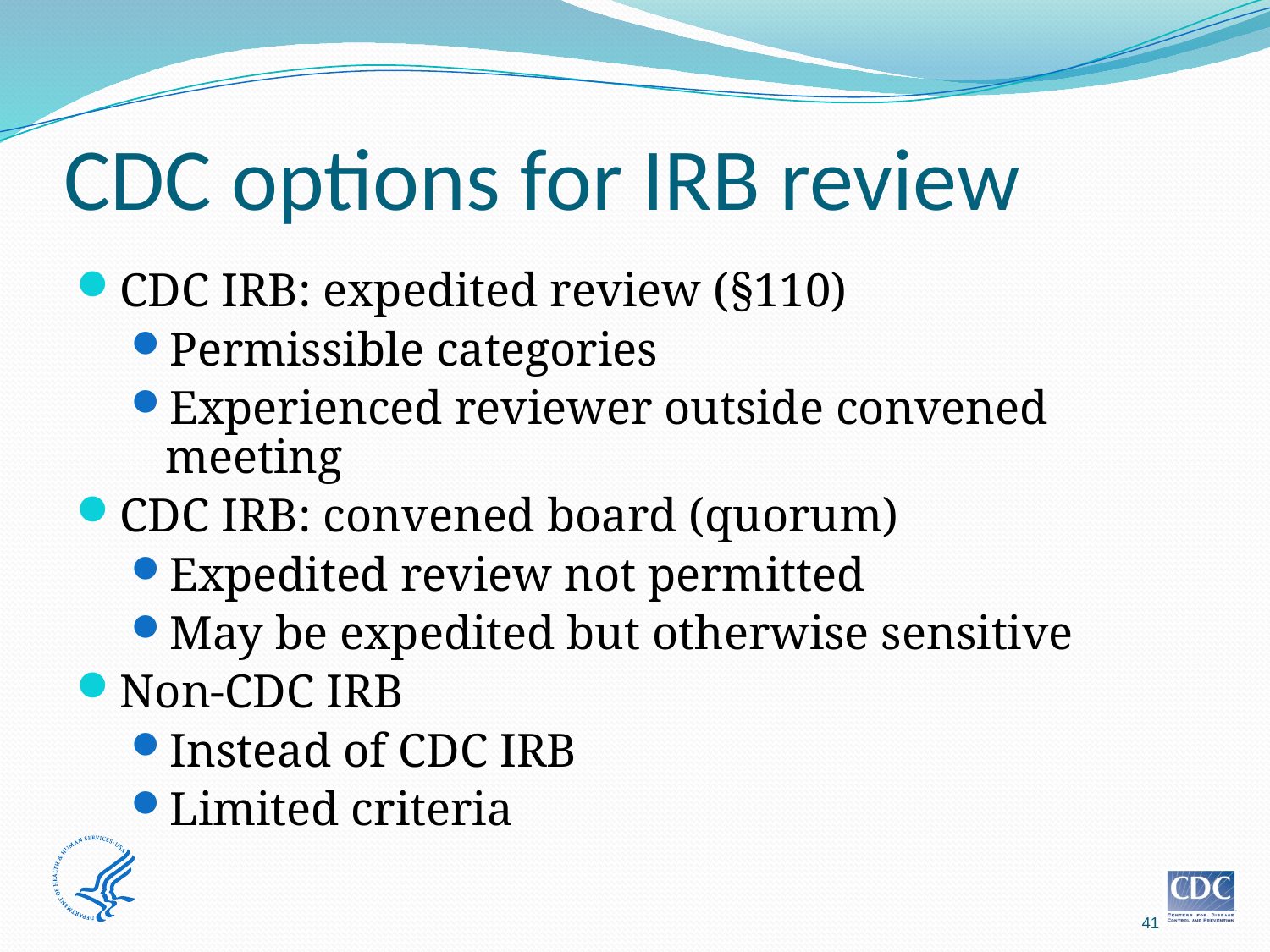

# CDC options for IRB review
CDC IRB: expedited review (§110)
Permissible categories
Experienced reviewer outside convened meeting
CDC IRB: convened board (quorum)
Expedited review not permitted
May be expedited but otherwise sensitive
Non-CDC IRB
Instead of CDC IRB
Limited criteria
41